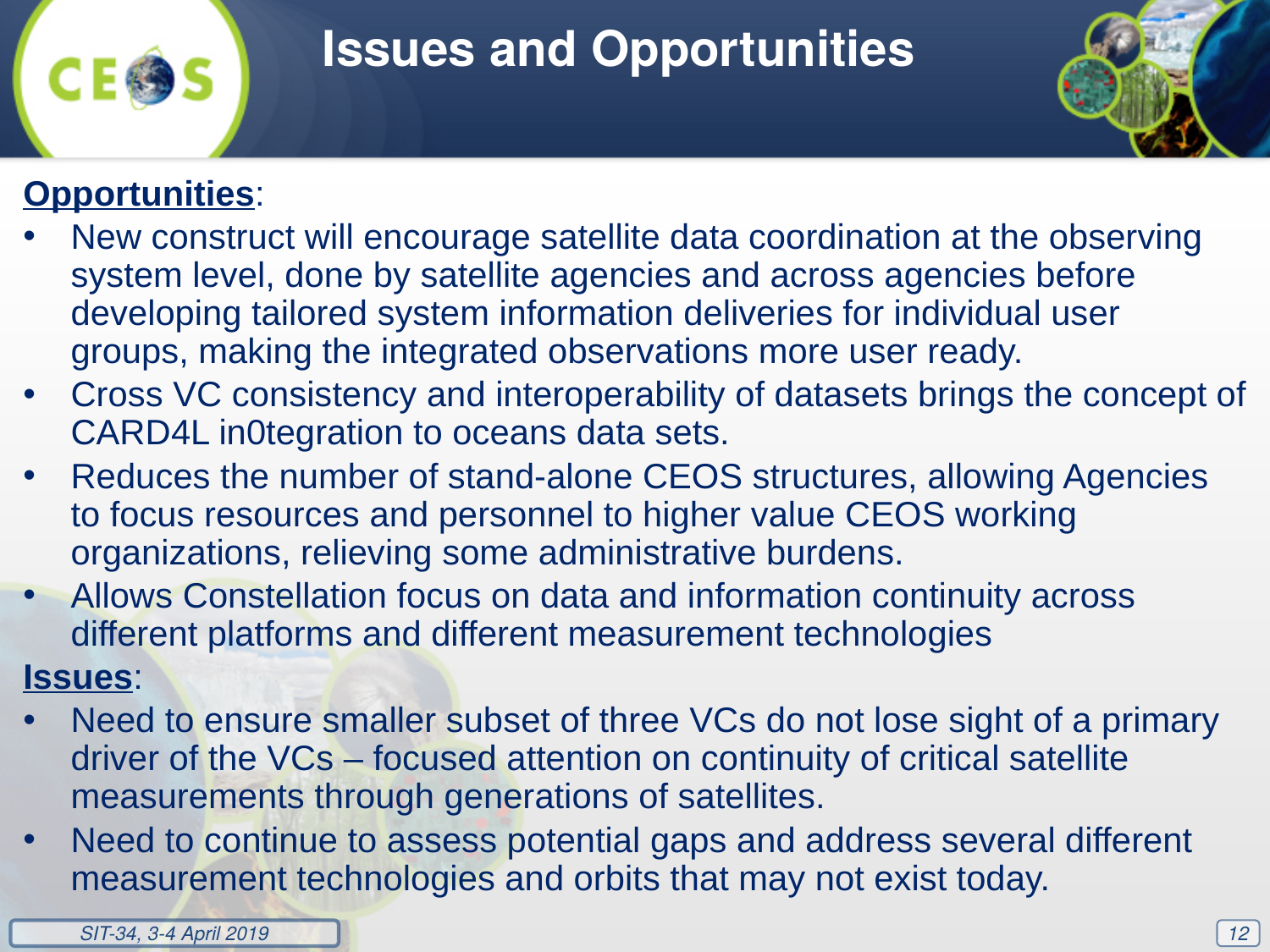

Issues and Opportunities
Opportunities:
New construct will encourage satellite data coordination at the observing system level, done by satellite agencies and across agencies before developing tailored system information deliveries for individual user groups, making the integrated observations more user ready.
Cross VC consistency and interoperability of datasets brings the concept of CARD4L in0tegration to oceans data sets.
Reduces the number of stand-alone CEOS structures, allowing Agencies to focus resources and personnel to higher value CEOS working organizations, relieving some administrative burdens.
Allows Constellation focus on data and information continuity across different platforms and different measurement technologies
Issues:
Need to ensure smaller subset of three VCs do not lose sight of a primary driver of the VCs – focused attention on continuity of critical satellite measurements through generations of satellites.
Need to continue to assess potential gaps and address several different measurement technologies and orbits that may not exist today.
12